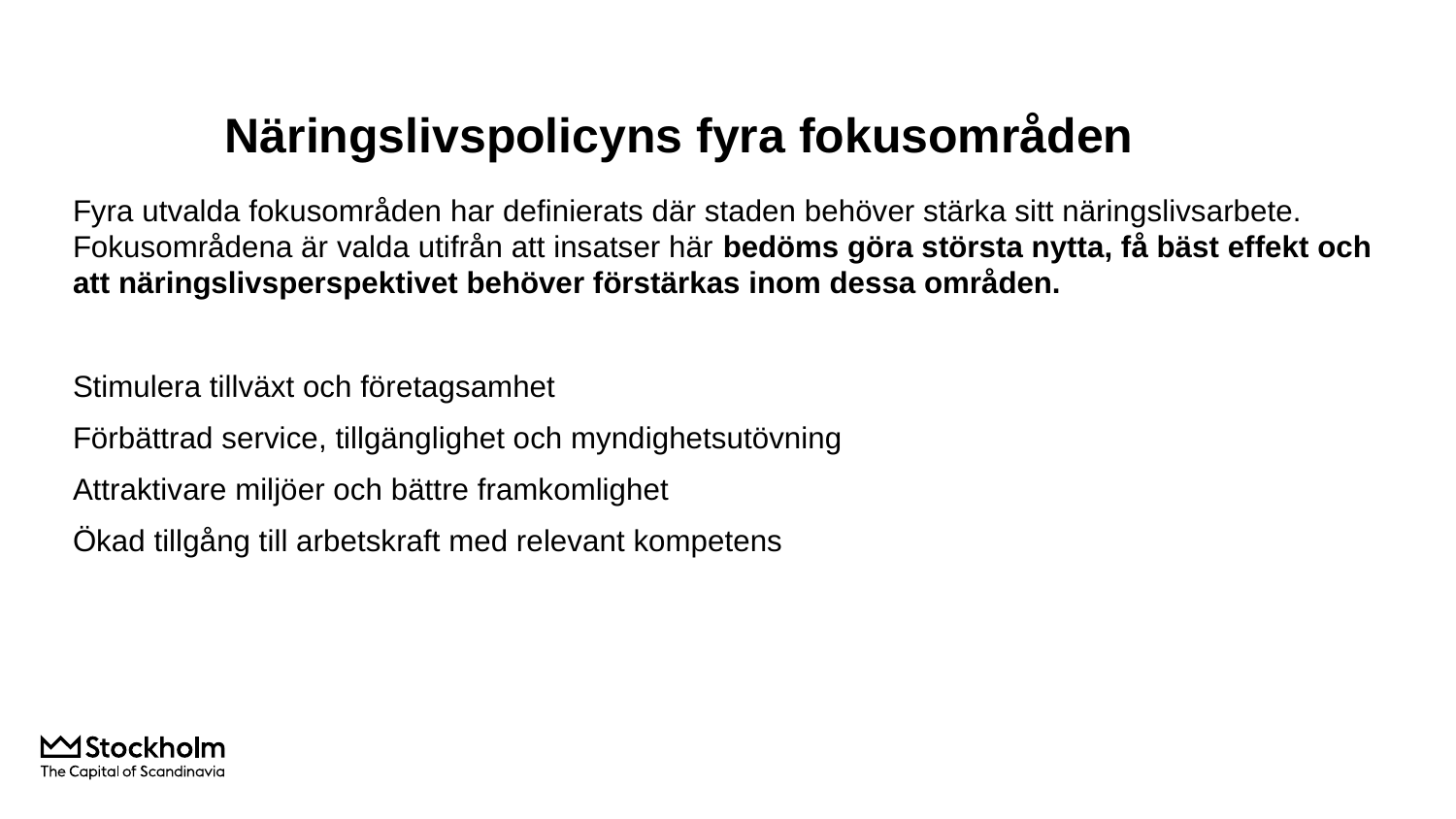

# Näringslivspolicyns fyra fokusområden
Fyra utvalda fokusområden har definierats där staden behöver stärka sitt näringslivsarbete. Fokusområdena är valda utifrån att insatser här bedöms göra största nytta, få bäst effekt och att näringslivsperspektivet behöver förstärkas inom dessa områden.

Stimulera tillväxt och företagsamhet
Förbättrad service, tillgänglighet och myndighetsutövning
Attraktivare miljöer och bättre framkomlighet
Ökad tillgång till arbetskraft med relevant kompetens